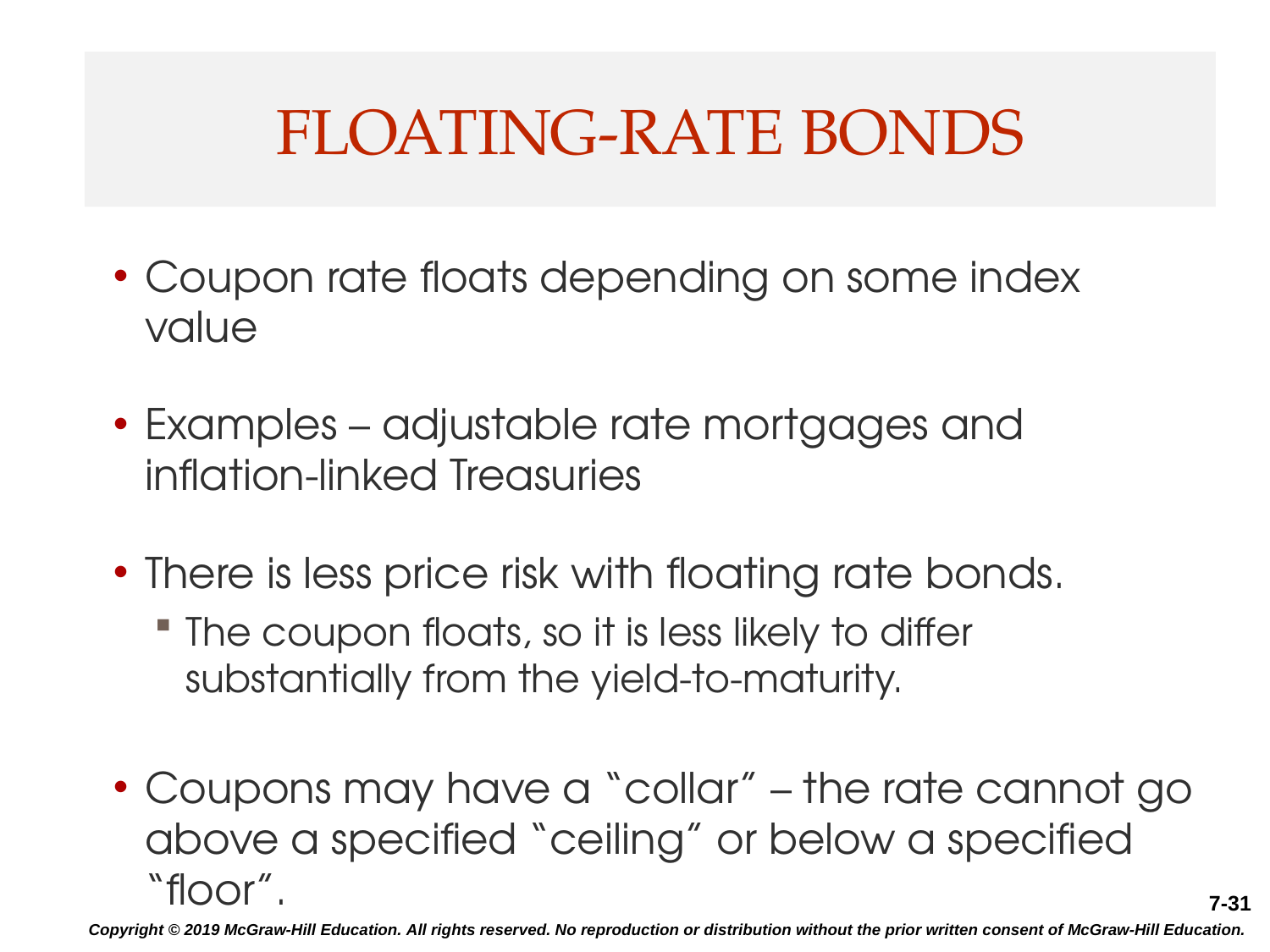

# Floating-Rate Bonds
Coupon rate floats depending on some index value

Examples – adjustable rate mortgages and inflation-linked Treasuries

There is less price risk with floating rate bonds.
The coupon floats, so it is less likely to differ substantially from the yield-to-maturity.

Coupons may have a “collar” – the rate cannot go above a specified “ceiling” or below a specified “floor”.
Copyright © 2019 McGraw-Hill Education. All rights reserved. No reproduction or distribution without the prior written consent of McGraw-Hill Education.